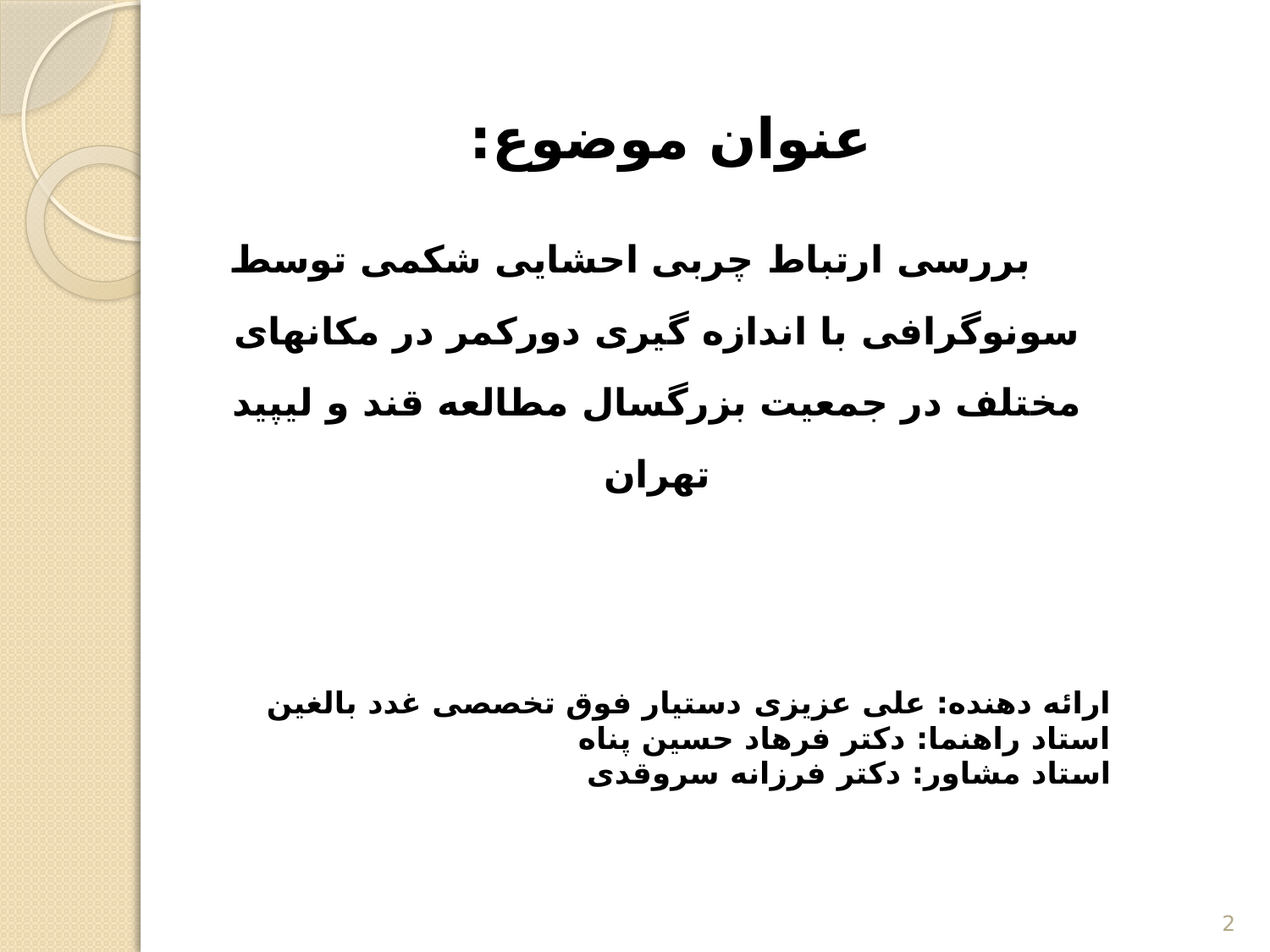

عنوان موضوع:

      بررسی ارتباط چربی احشایی شکمی توسط سونوگرافی با اندازه گیری دورکمر در مکانهای مختلف در جمعیت بزرگسال مطالعه قند و لیپید تهران

ارائه دهنده: علی عزیزی دستیار فوق تخصصی غدد بالغین
استاد راهنما: دکتر فرهاد حسین پناه
استاد مشاور: دکتر فرزانه سروقدی

2